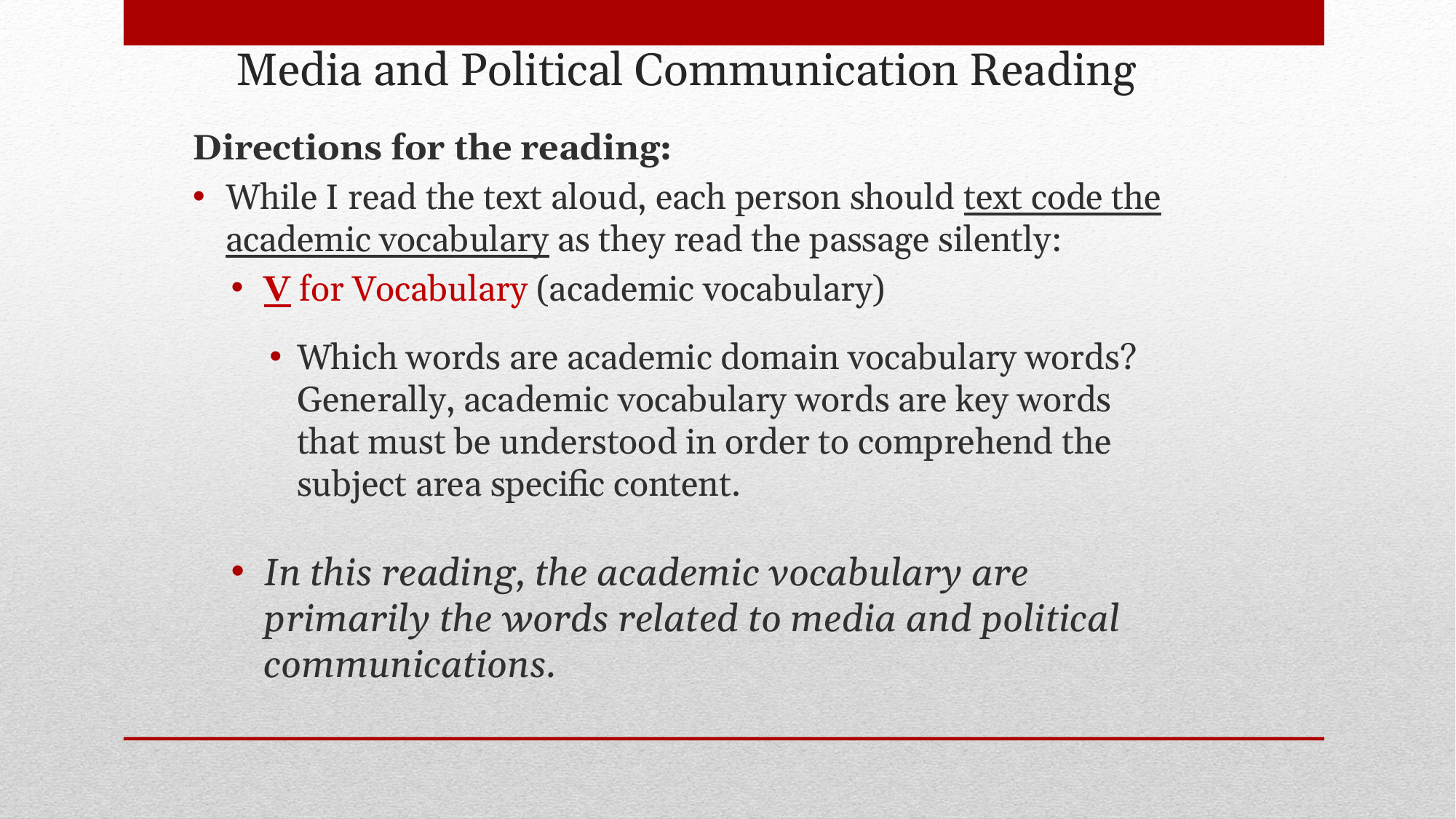

# Media and Political Communication Reading
Directions for the reading:
While I read the text aloud, each person should text code the academic vocabulary as they read the passage silently:
V for Vocabulary (academic vocabulary)

Which words are academic domain vocabulary words? Generally, academic vocabulary words are key words that must be understood in order to comprehend the subject area specific content.

In this reading, the academic vocabulary are primarily the words related to media and political communications.